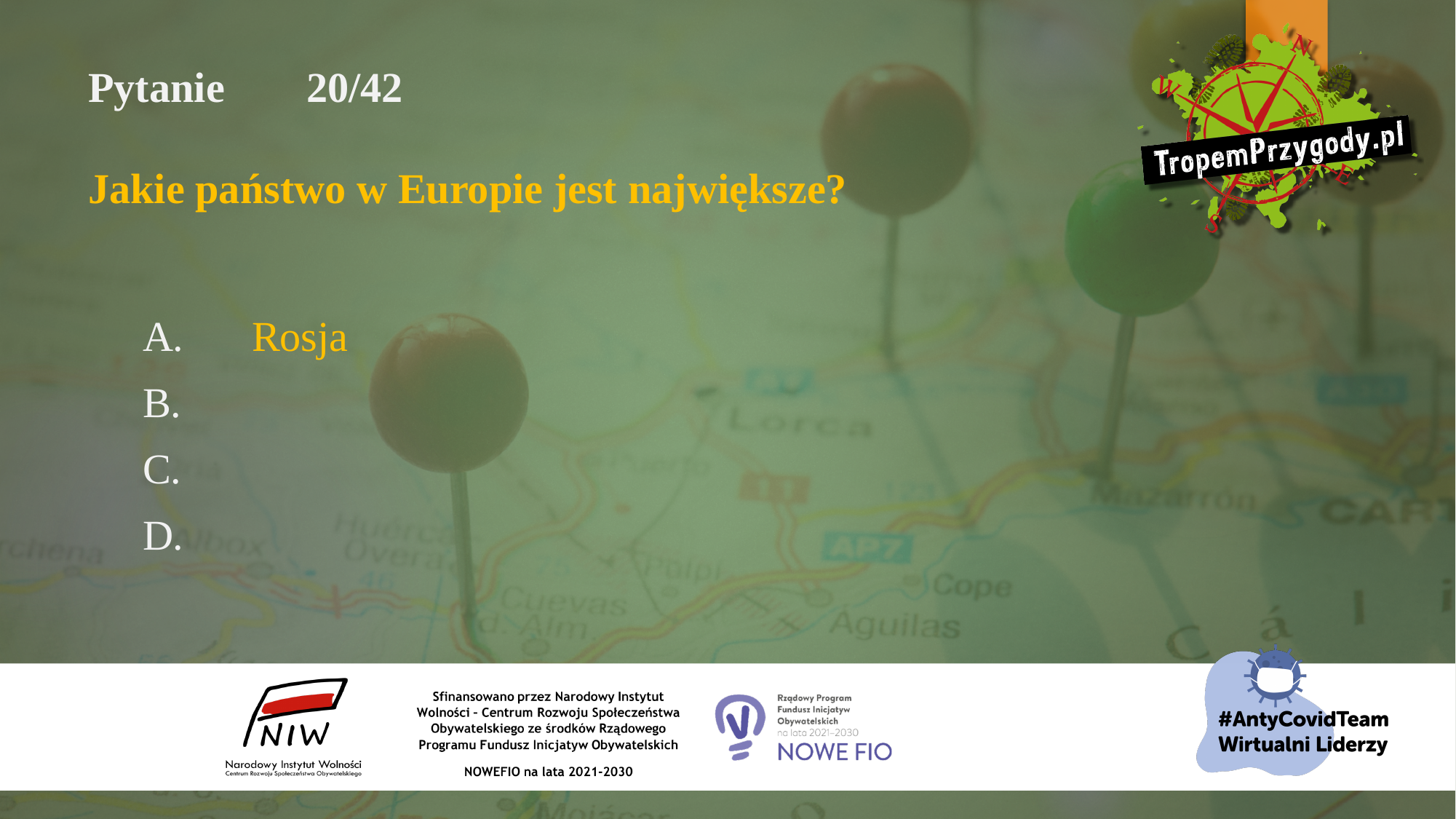

# Pytanie 	20/42 Jakie państwo w Europie jest największe?
A.	Rosja
B.
C.
D.